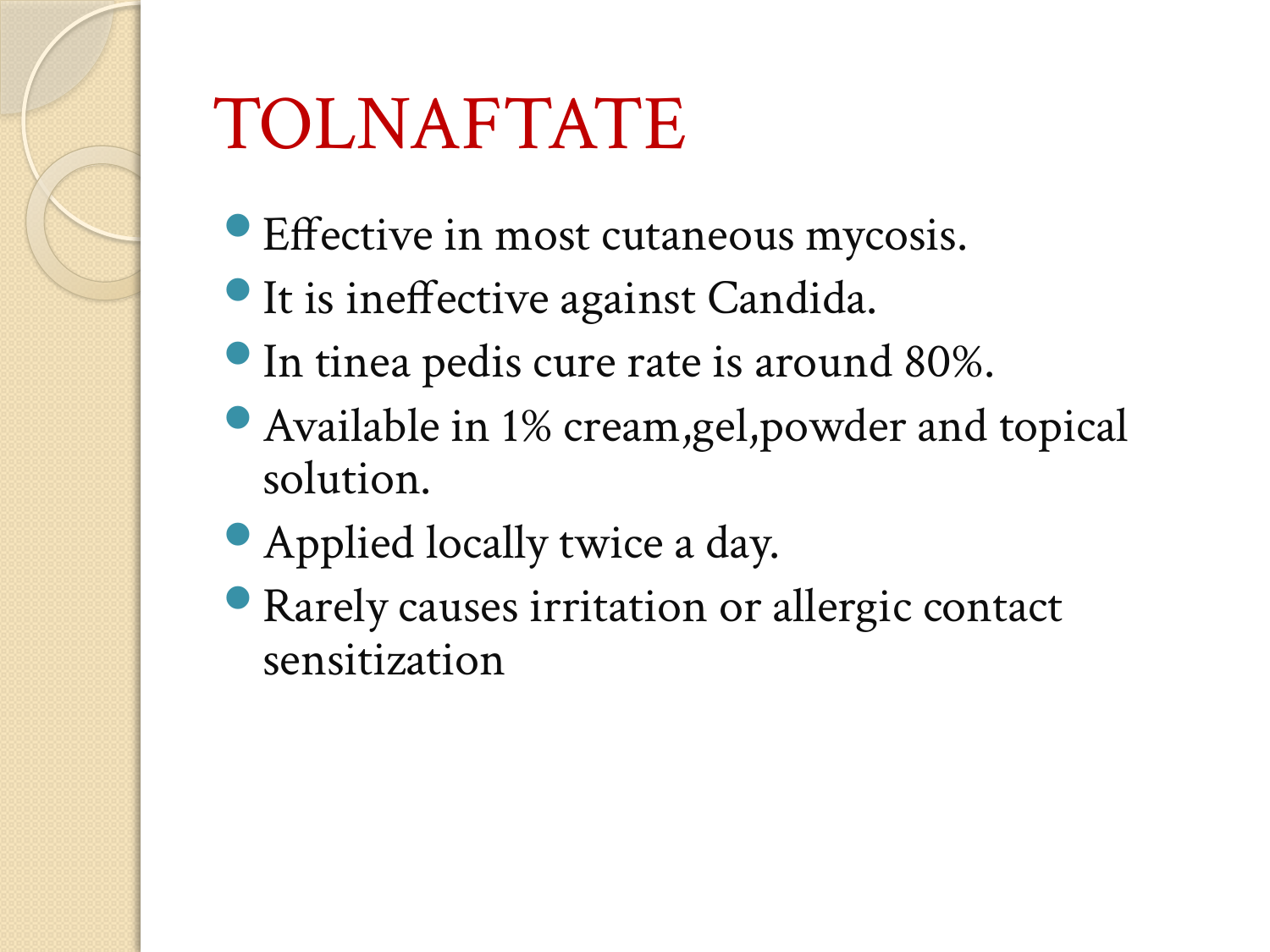

# TOLNAFTATE
Effective in most cutaneous mycosis.
It is ineffective against Candida.
In tinea pedis cure rate is around 80%.
Available in 1% cream,gel,powder and topical solution.
Applied locally twice a day.
Rarely causes irritation or allergic contact sensitization